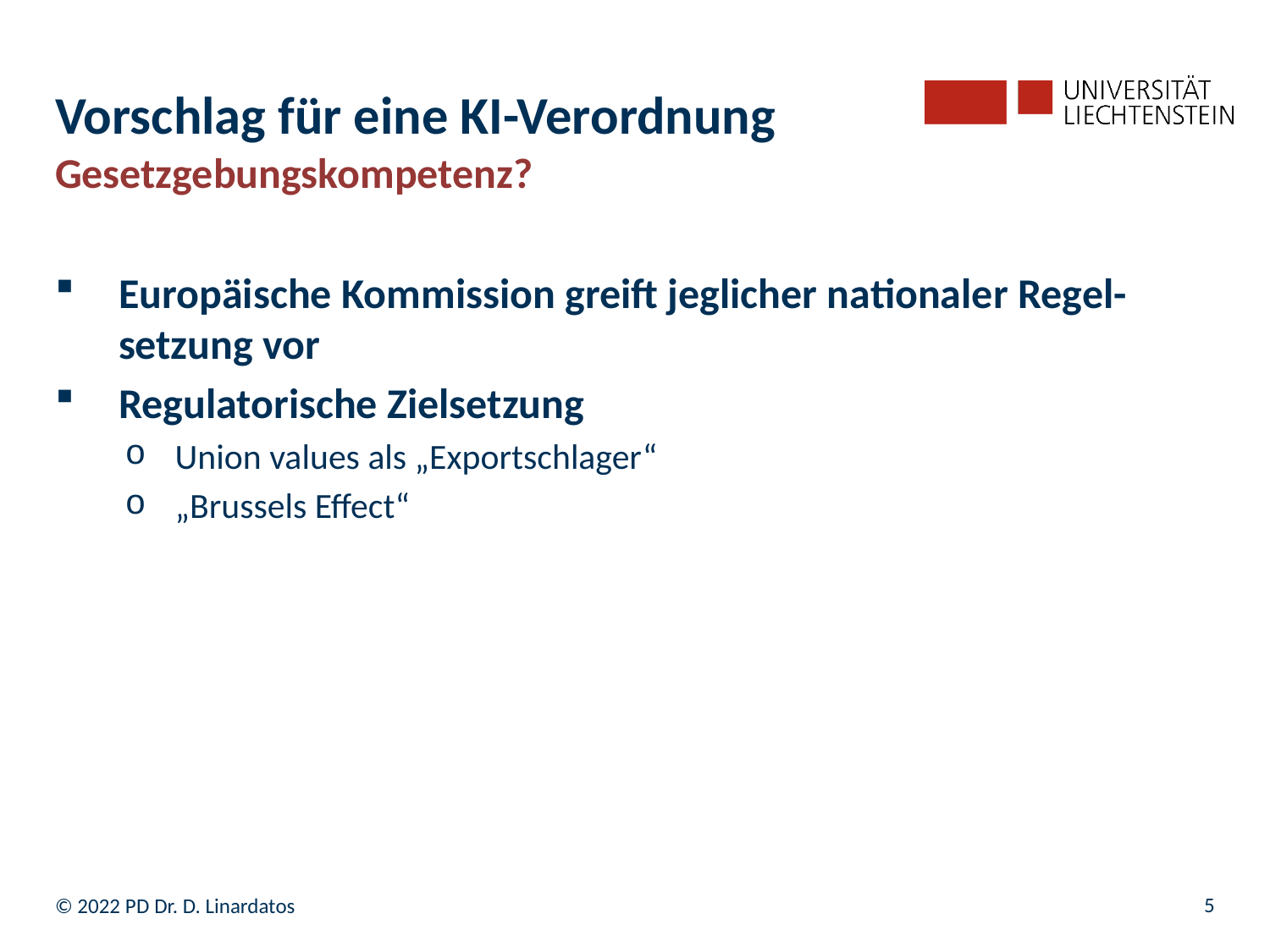

# Vorschlag für eine KI-Verordnung
Gesetzgebungskompetenz?
Europäische Kommission greift jeglicher nationaler Regel-setzung vor
Regulatorische Zielsetzung
Union values als „Exportschlager“
„Brussels Effect“

5
© 2022 PD Dr. D. Linardatos